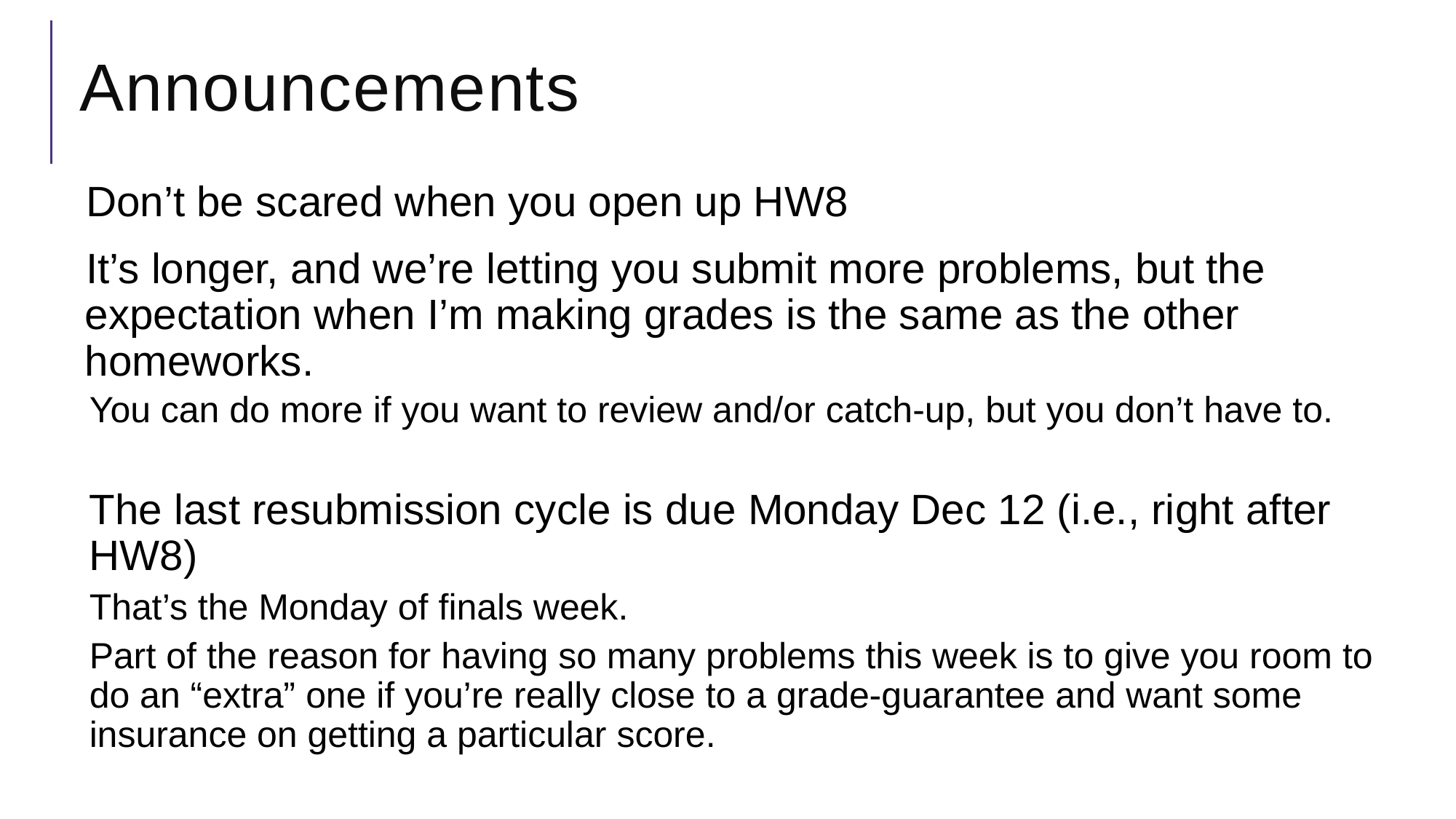

# Announcements
Don’t be scared when you open up HW8
It’s longer, and we’re letting you submit more problems, but the expectation when I’m making grades is the same as the other homeworks.
You can do more if you want to review and/or catch-up, but you don’t have to.

The last resubmission cycle is due Monday Dec 12 (i.e., right after HW8)
That’s the Monday of finals week.
Part of the reason for having so many problems this week is to give you room to do an “extra” one if you’re really close to a grade-guarantee and want some insurance on getting a particular score.